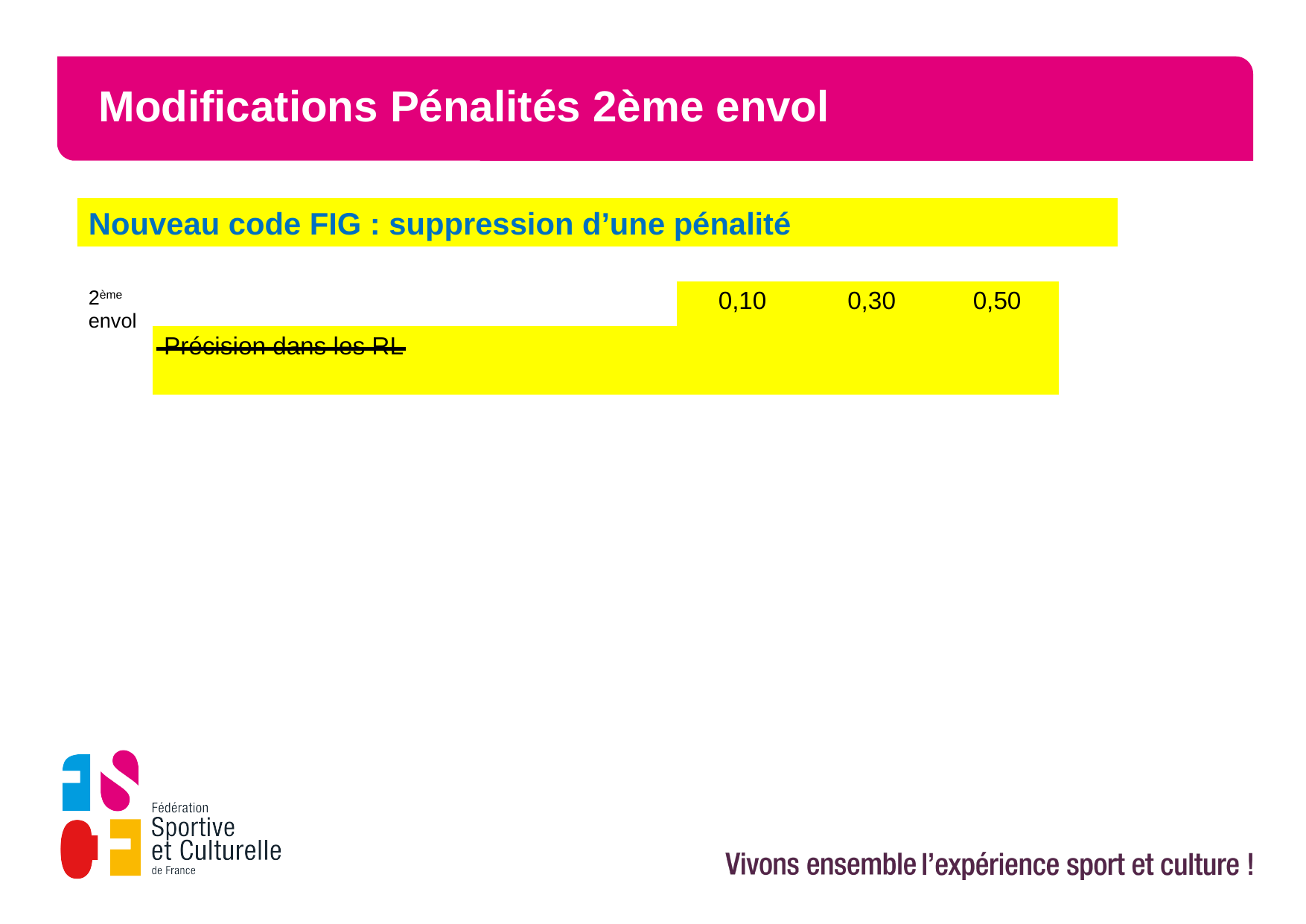

Modifications Pénalités 2ème envol
Nouveau code FIG : suppression d’une pénalité
| 2ème envol |  | 0,10 | 0,30 | 0,50 |
| --- | --- | --- | --- | --- |
|  | Précision dans les RL |  |  |  |